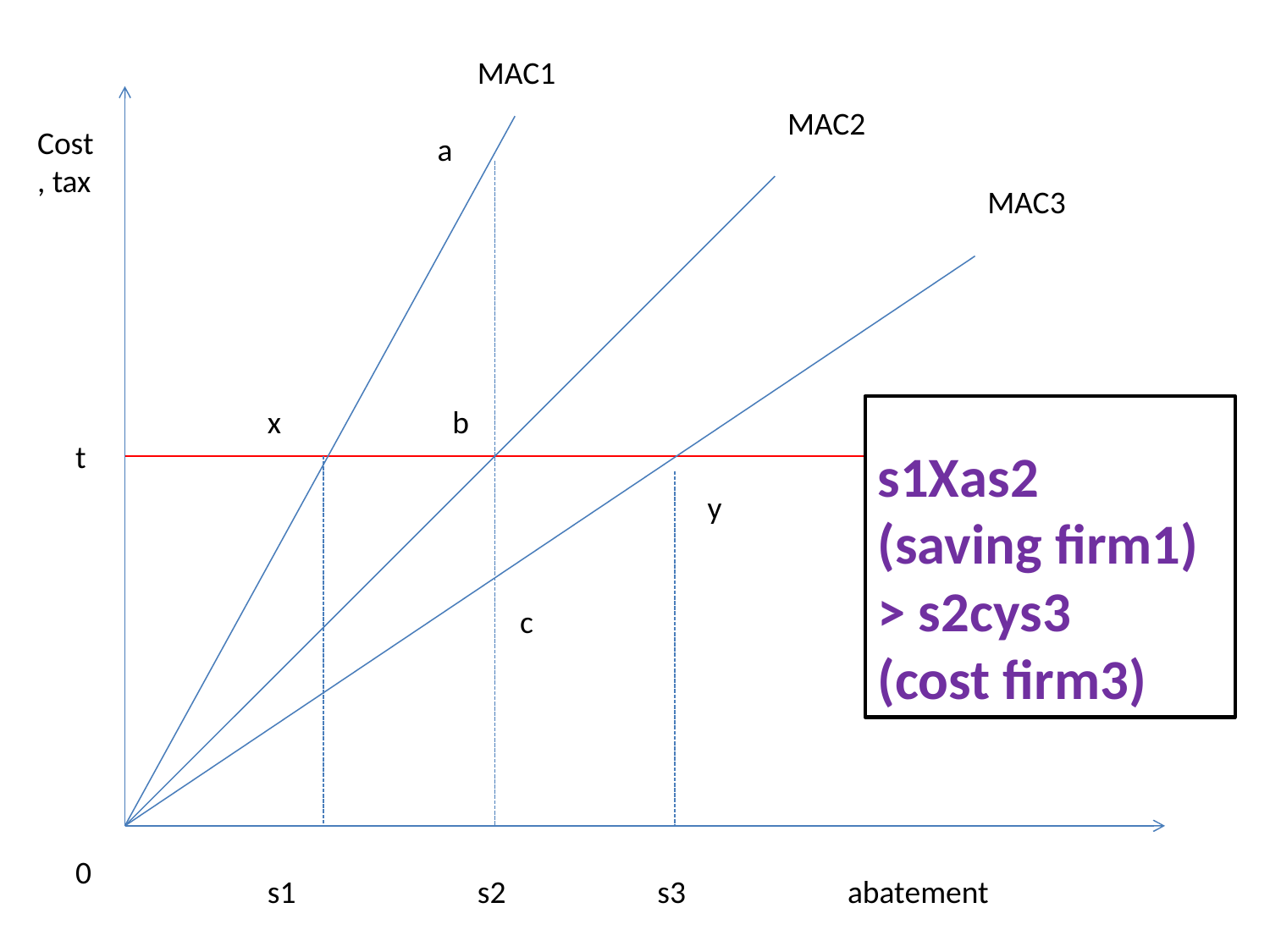

MAC1
MAC2
Cost, tax
a
MAC3
x
b

s1Xas2
(saving firm1) > s2cys3
(cost firm3)
t
y
c
0
s1
s2
s3
abatement